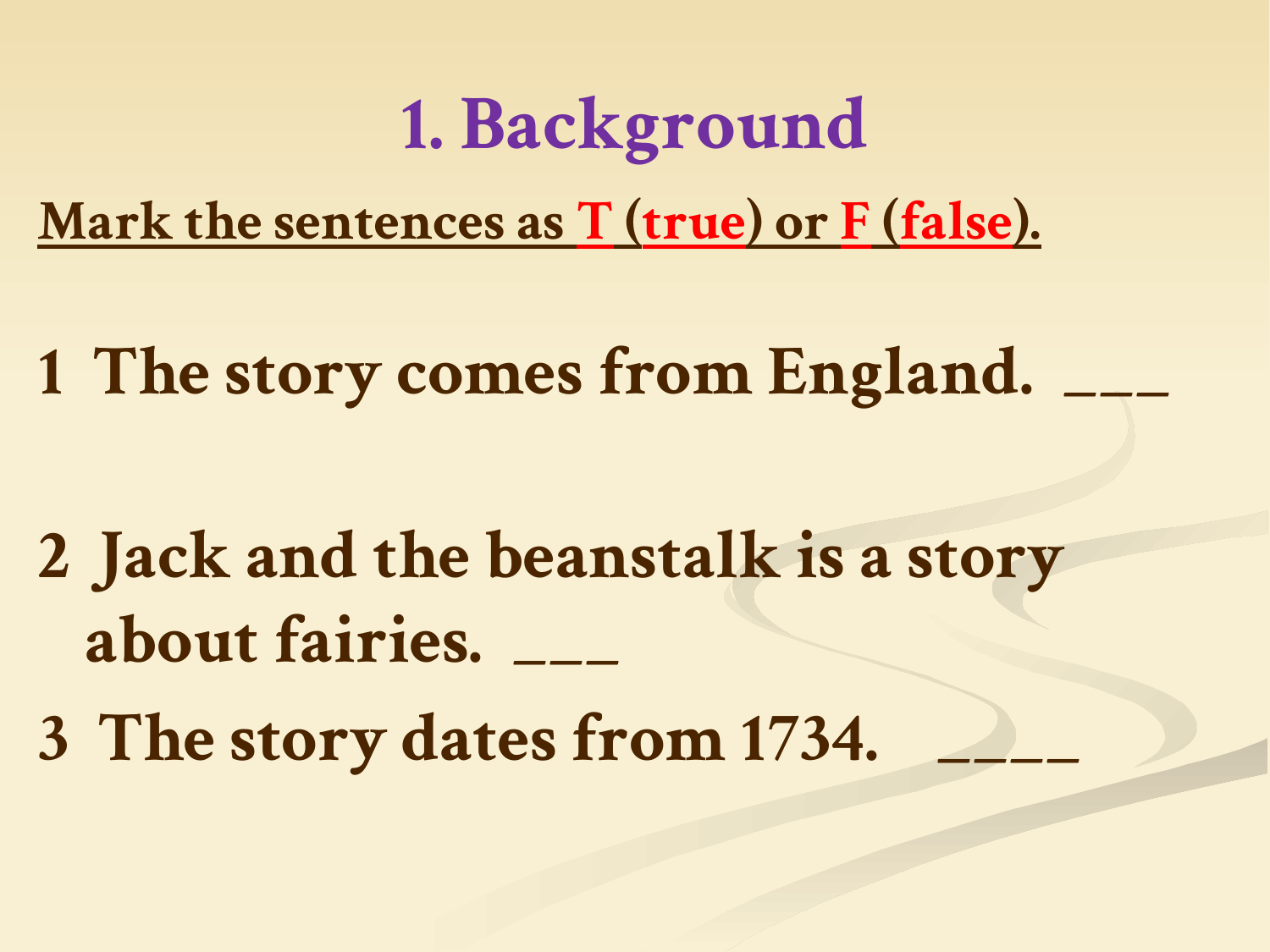

# 1. Background
Mark the sentences as T (true) or F (false).

1  The story comes from England.  ___
2  Jack and the beanstalk is a story about fairies.  ___
3  The story dates from 1734.    ____